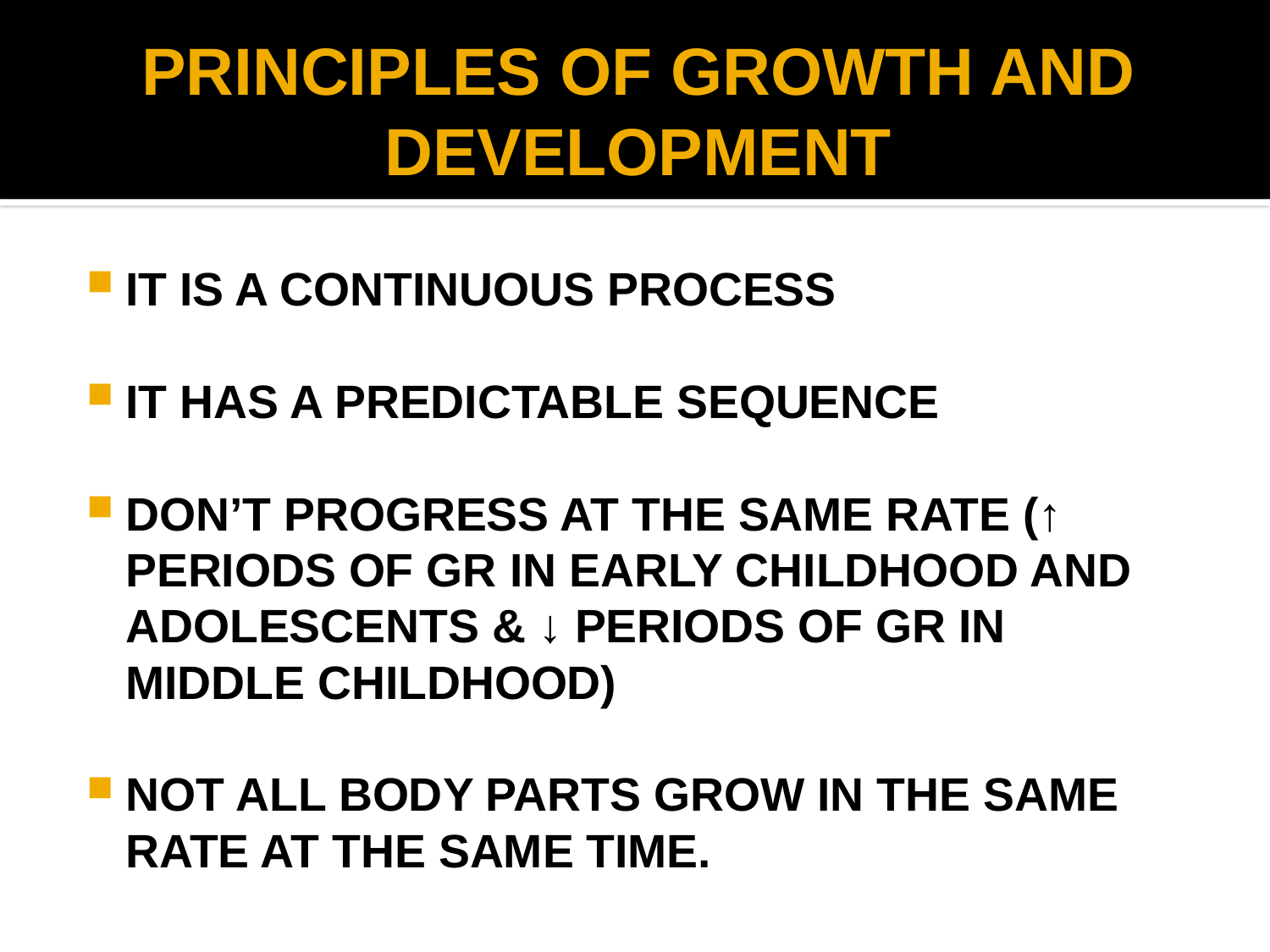

# PRINCIPLES OF GROWTH AND DEVELOPMENT
IT IS A CONTINUOUS PROCESS

IT HAS A PREDICTABLE SEQUENCE

DON’T PROGRESS AT THE SAME RATE (↑ PERIODS OF GR IN EARLY CHILDHOOD AND ADOLESCENTS & ↓ PERIODS OF GR IN MIDDLE CHILDHOOD)

NOT ALL BODY PARTS GROW IN THE SAME RATE AT THE SAME TIME.